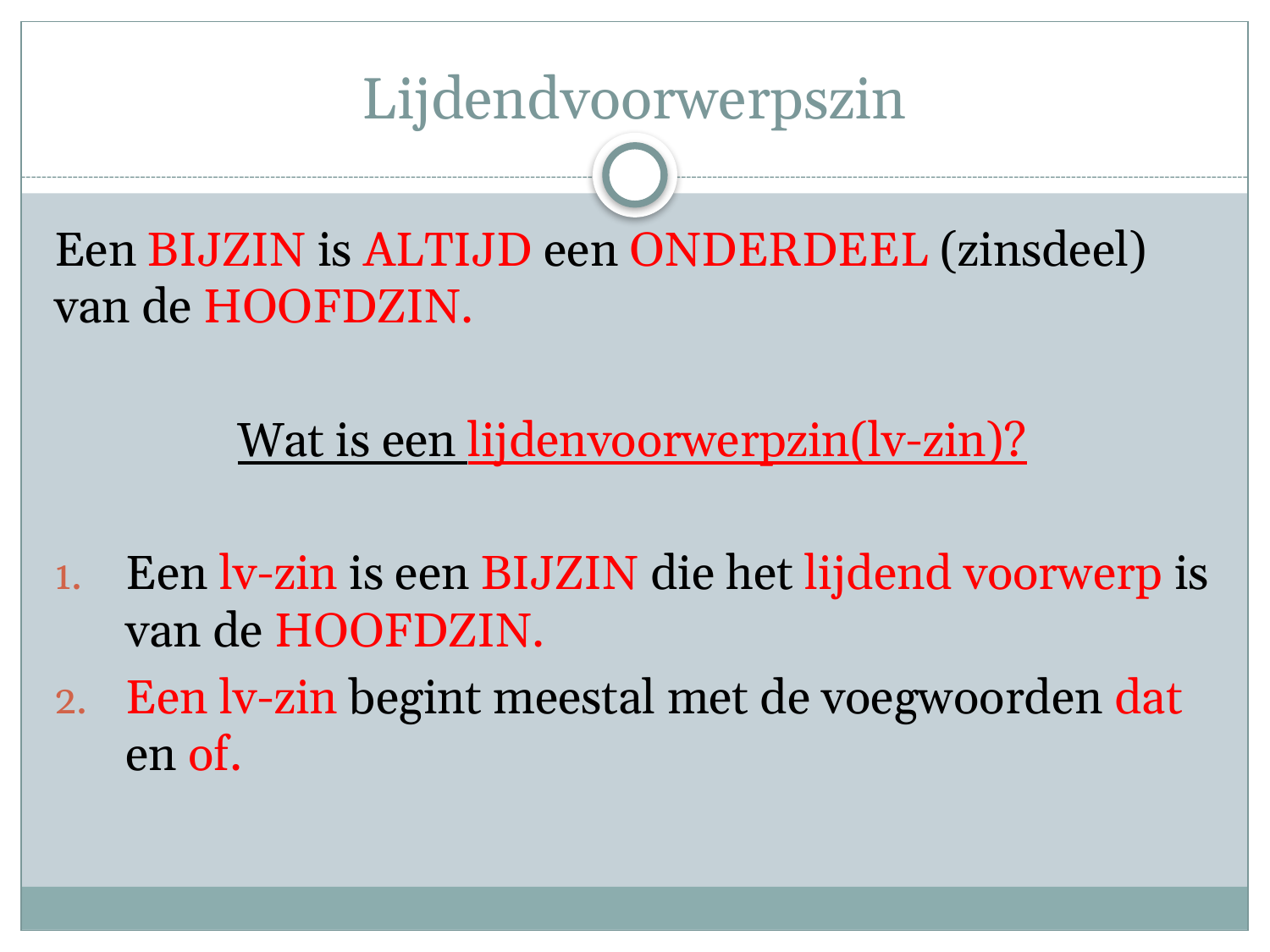

# Lijdendvoorwerpszin
Een BIJZIN is ALTIJD een ONDERDEEL (zinsdeel) van de HOOFDZIN.

Wat is een lijdenvoorwerpzin(lv-zin)?

Een lv-zin is een BIJZIN die het lijdend voorwerp is van de HOOFDZIN.
Een lv-zin begint meestal met de voegwoorden dat en of.